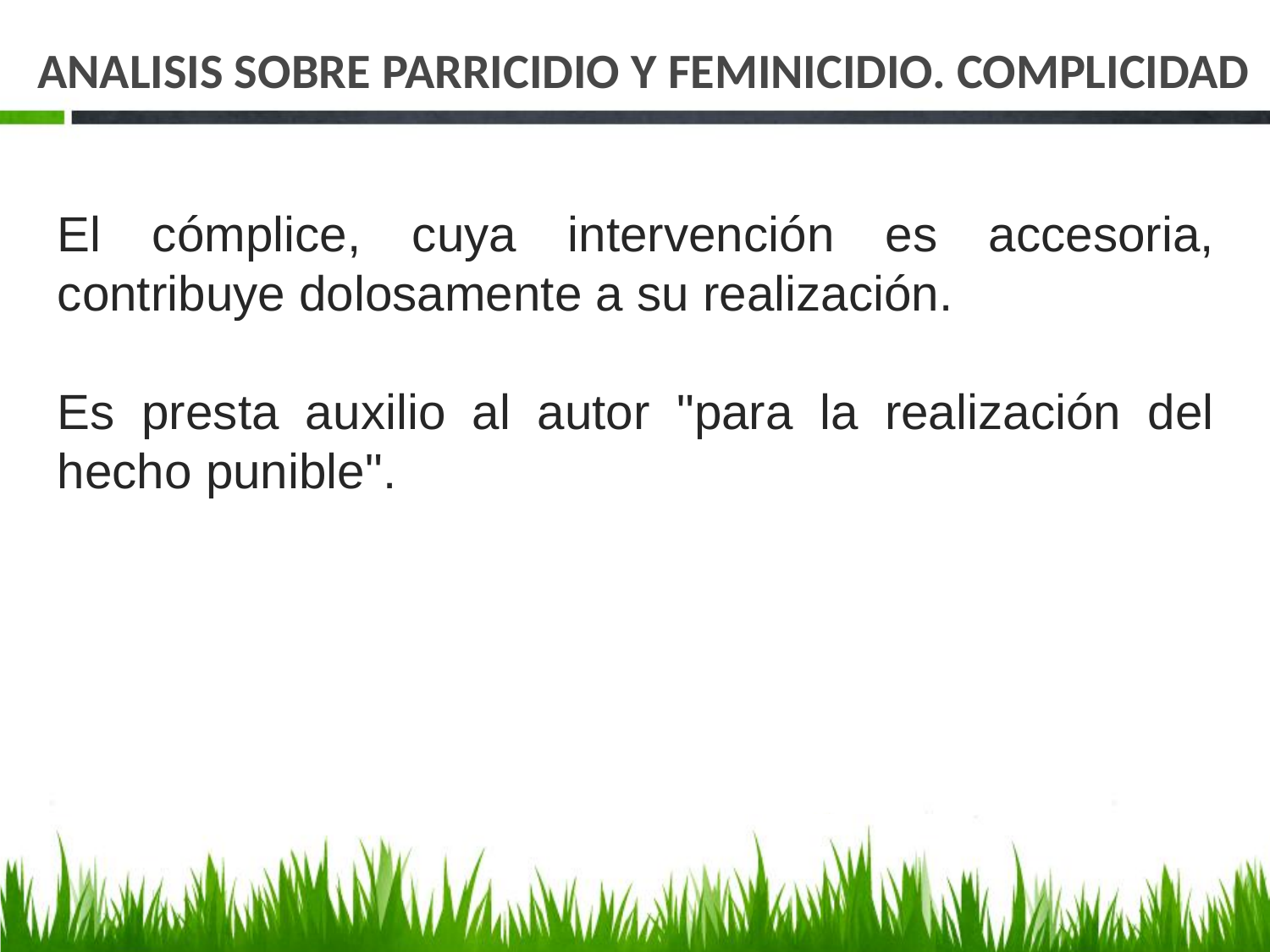

# ANALISIS SOBRE PARRICIDIO Y FEMINICIDIO. COMPLICIDAD
El cómplice, cuya intervención es accesoria, contribuye dolosamente a su realización.

Es presta auxilio al autor "para la realización del hecho punible".